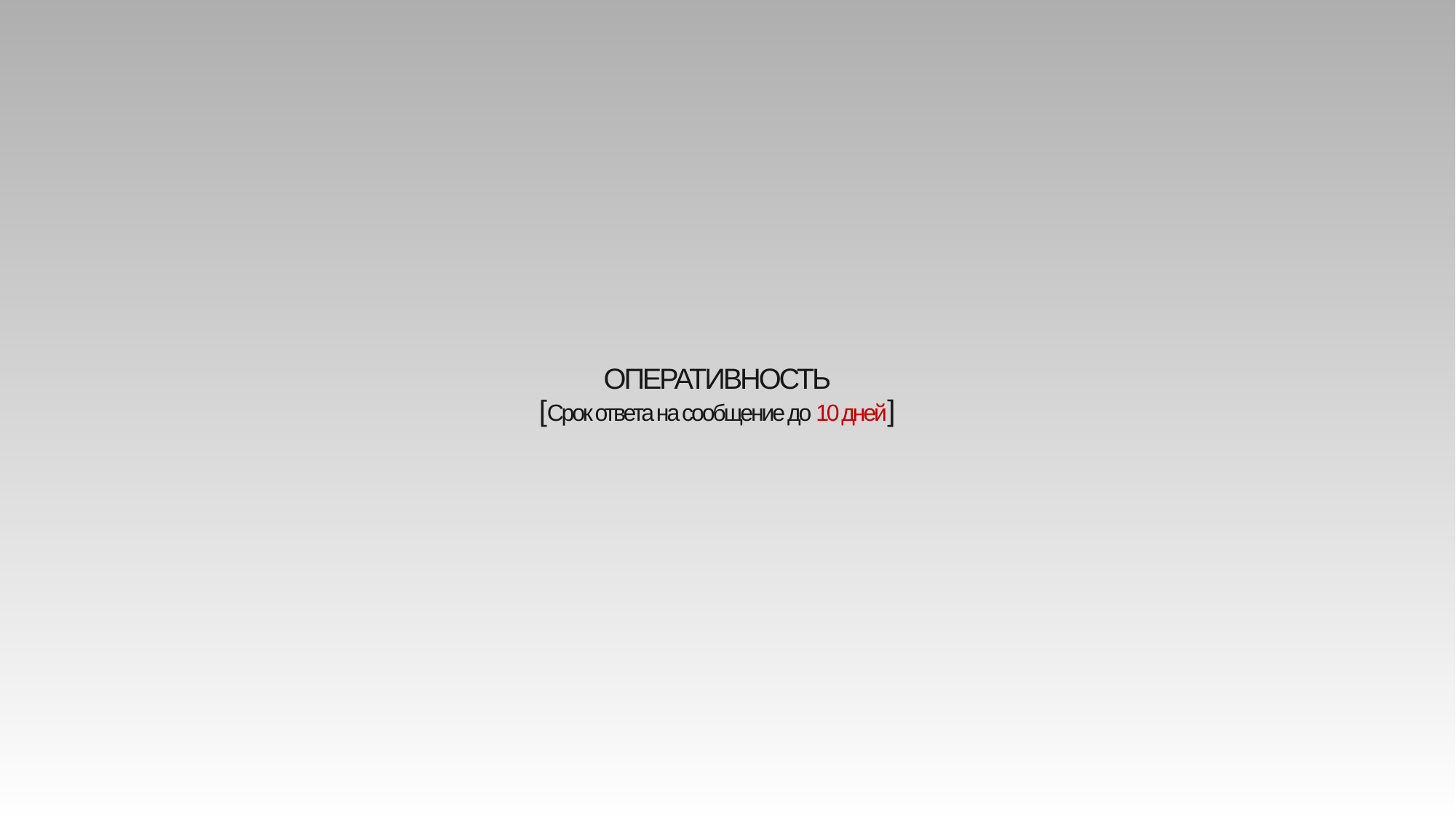

# ОПЕРАТИВНОСТЬ [Срок ответа на сообщение до 10 дней]